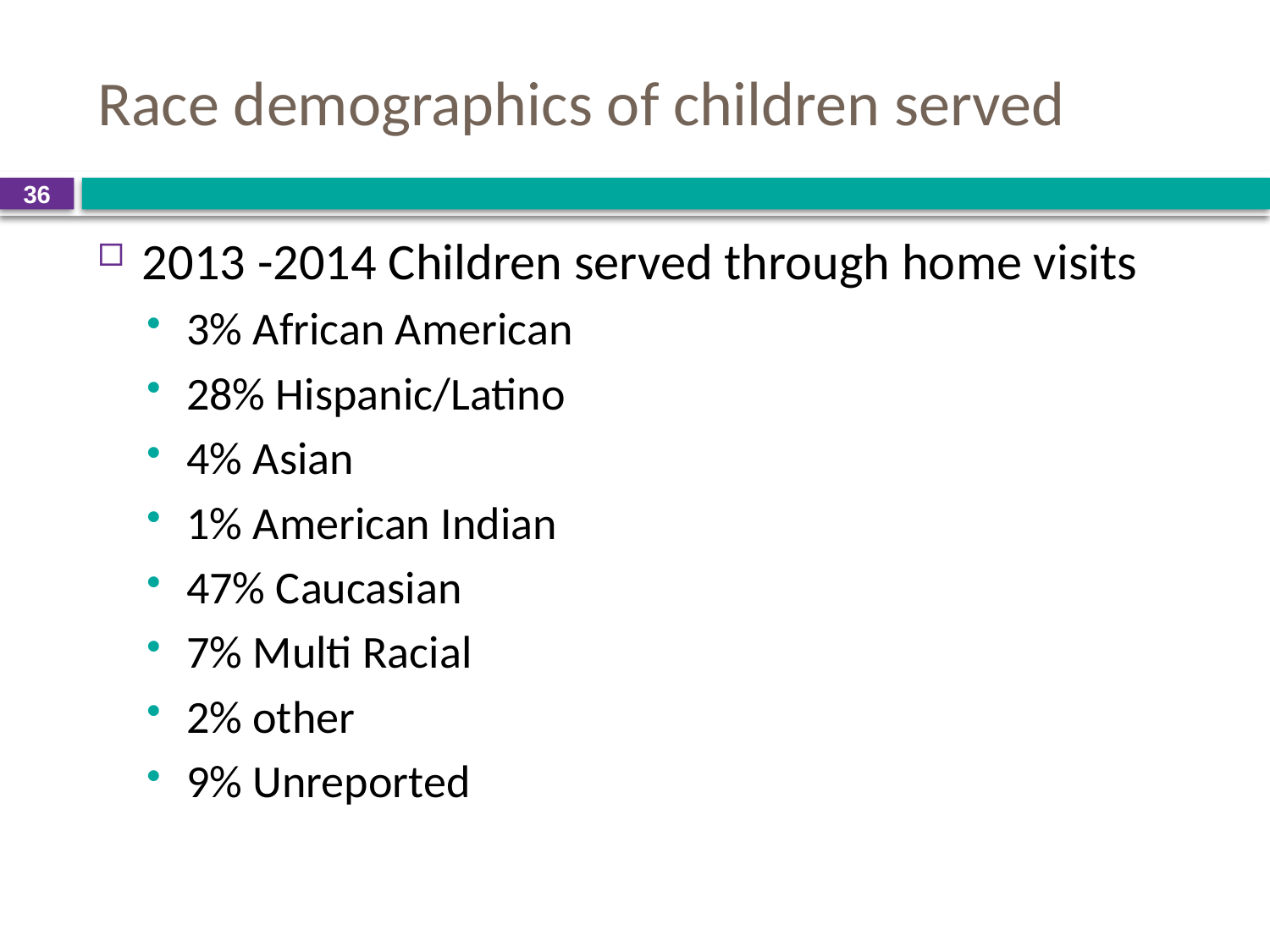

# Race demographics of children served
36
2013 -2014 Children served through home visits
3% African American
28% Hispanic/Latino
4% Asian
1% American Indian
47% Caucasian
7% Multi Racial
2% other
9% Unreported